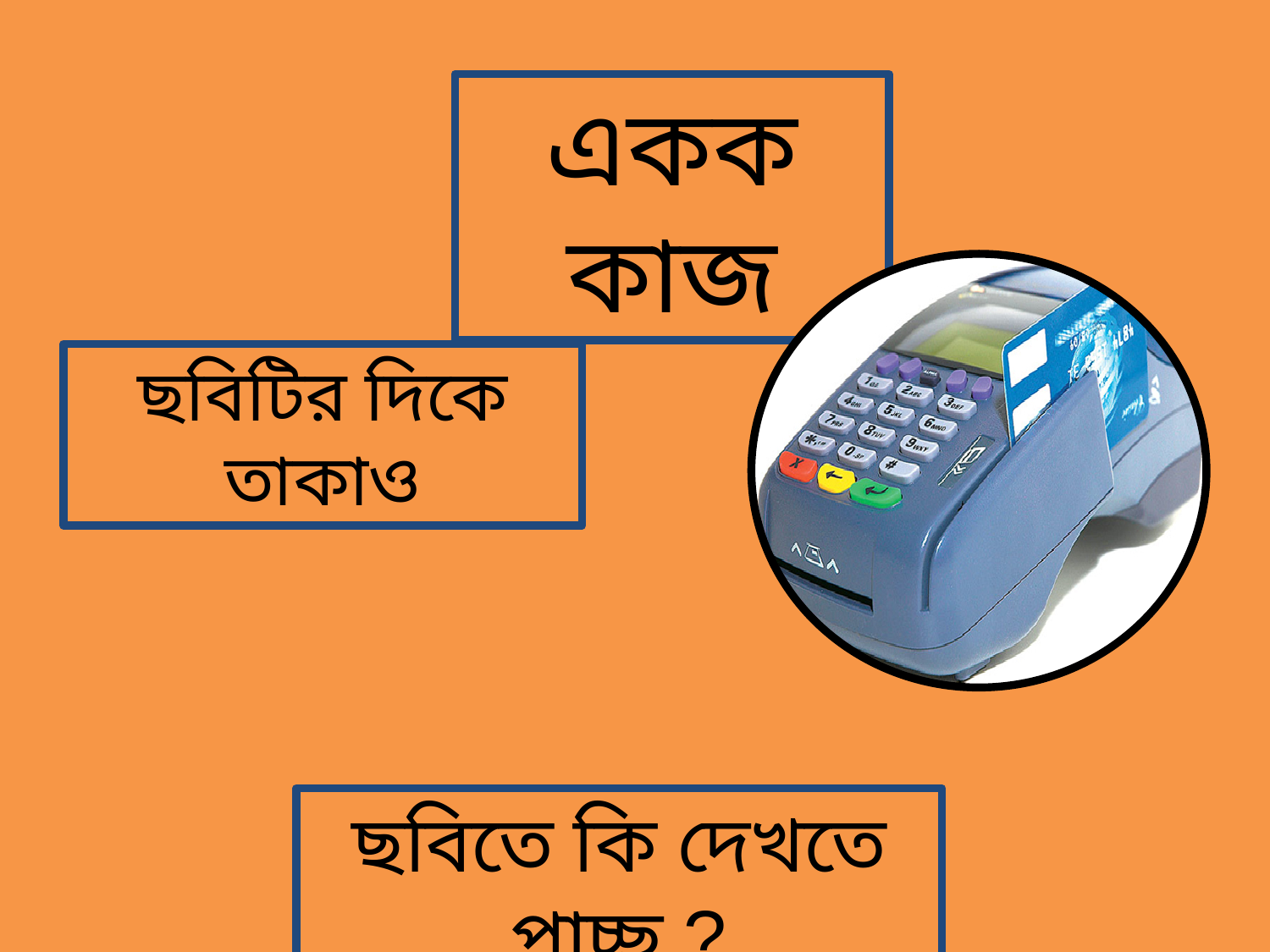

একক কাজ

ছবিটির দিকে তাকাও
ছবিতে কি দেখতে পাচ্ছ ?